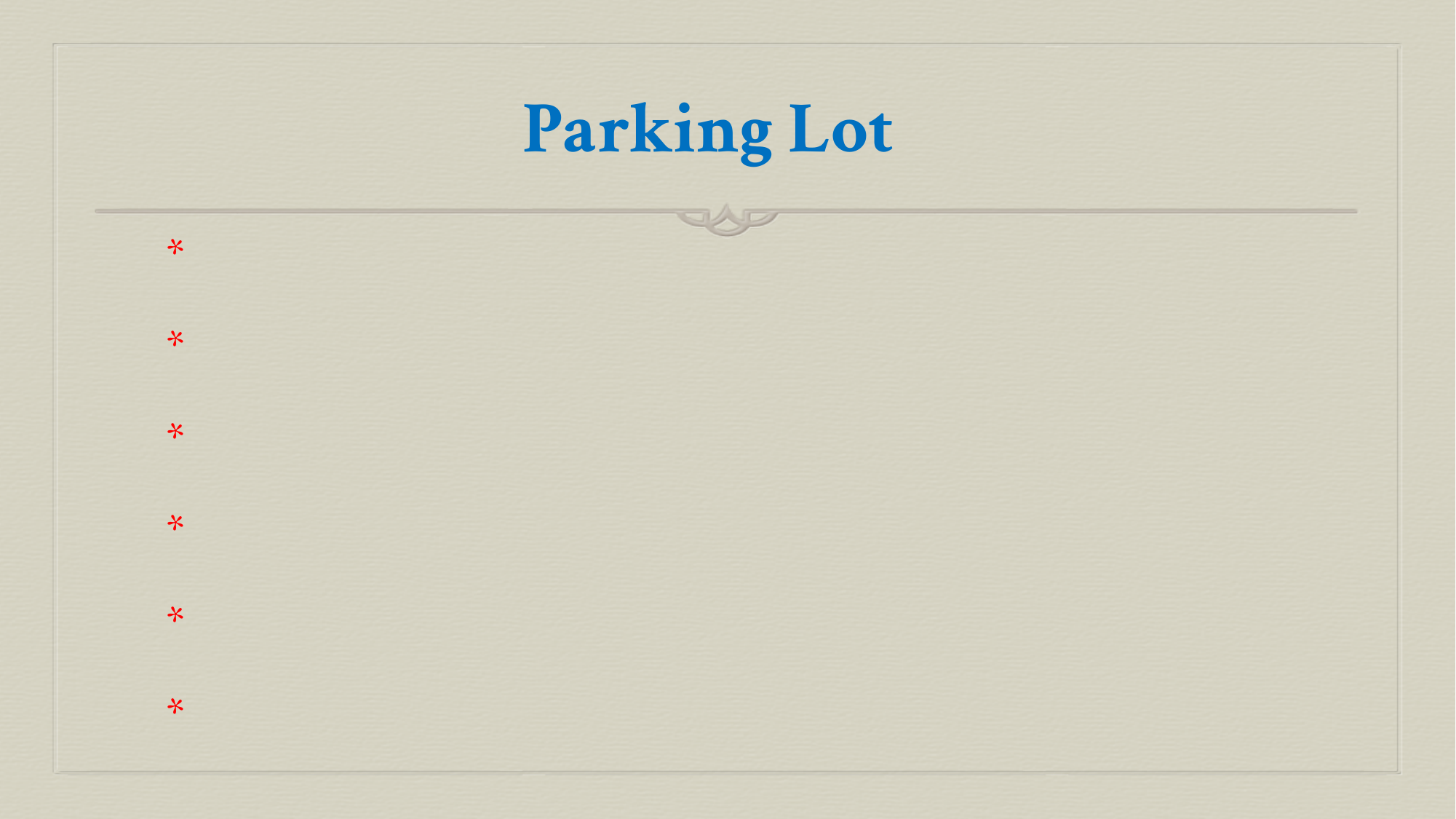

# Parking Lot
*
*
*
*
*
*